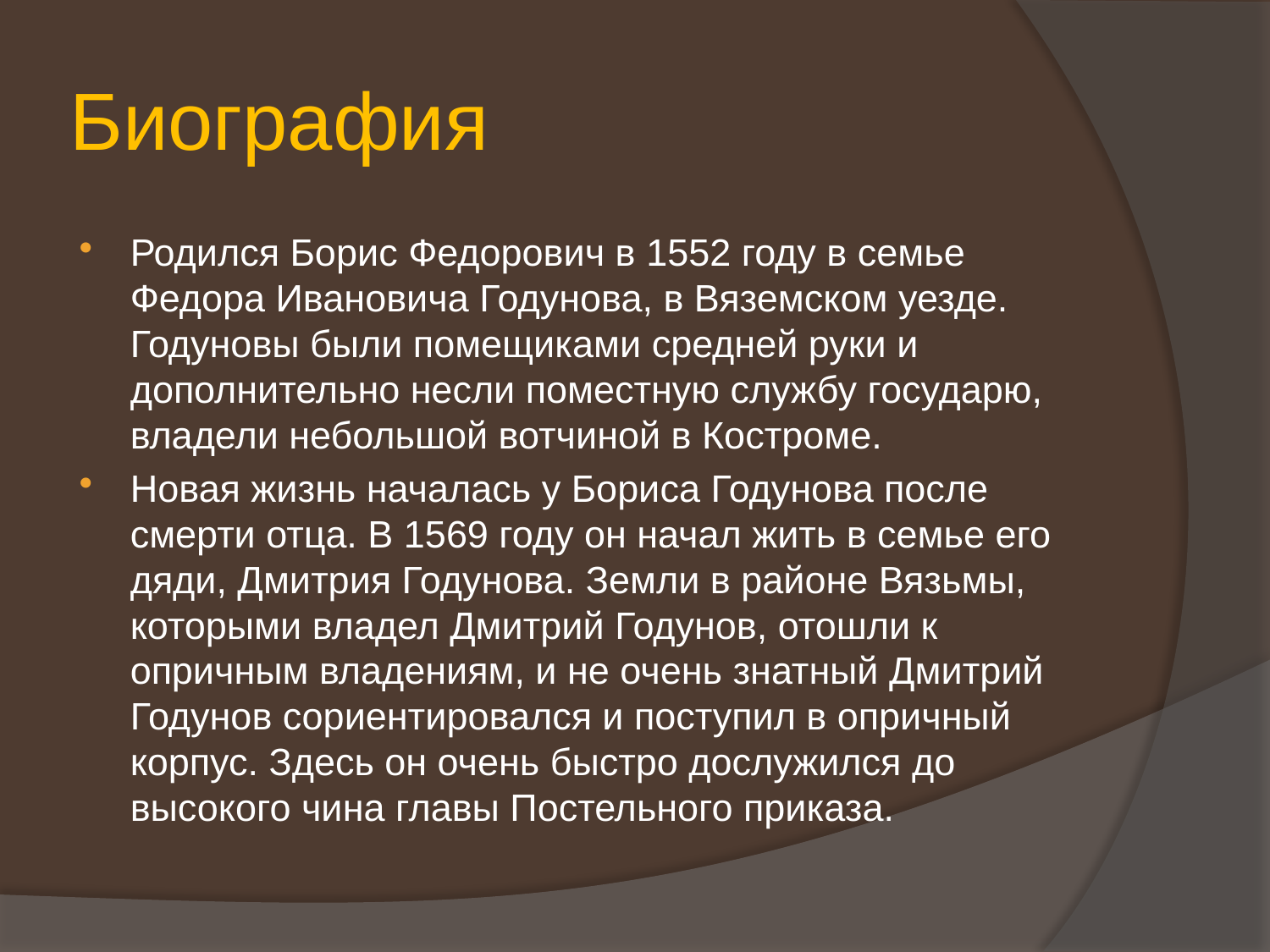

# Биография
Родился Борис Федорович в 1552 году в семье Федора Ивановича Годунова, в Вяземском уезде. Годуновы были помещиками средней руки и дополнительно несли поместную службу государю, владели небольшой вотчиной в Костроме.
Новая жизнь началась у Бориса Годунова после смерти отца. В 1569 году он начал жить в семье его дяди, Дмитрия Годунова. Земли в районе Вязьмы, которыми владел Дмитрий Годунов, отошли к опричным владениям, и не очень знатный Дмитрий Годунов сориентировался и поступил в опричный корпус. Здесь он очень быстро дослужился до высокого чина главы Постельного приказа.